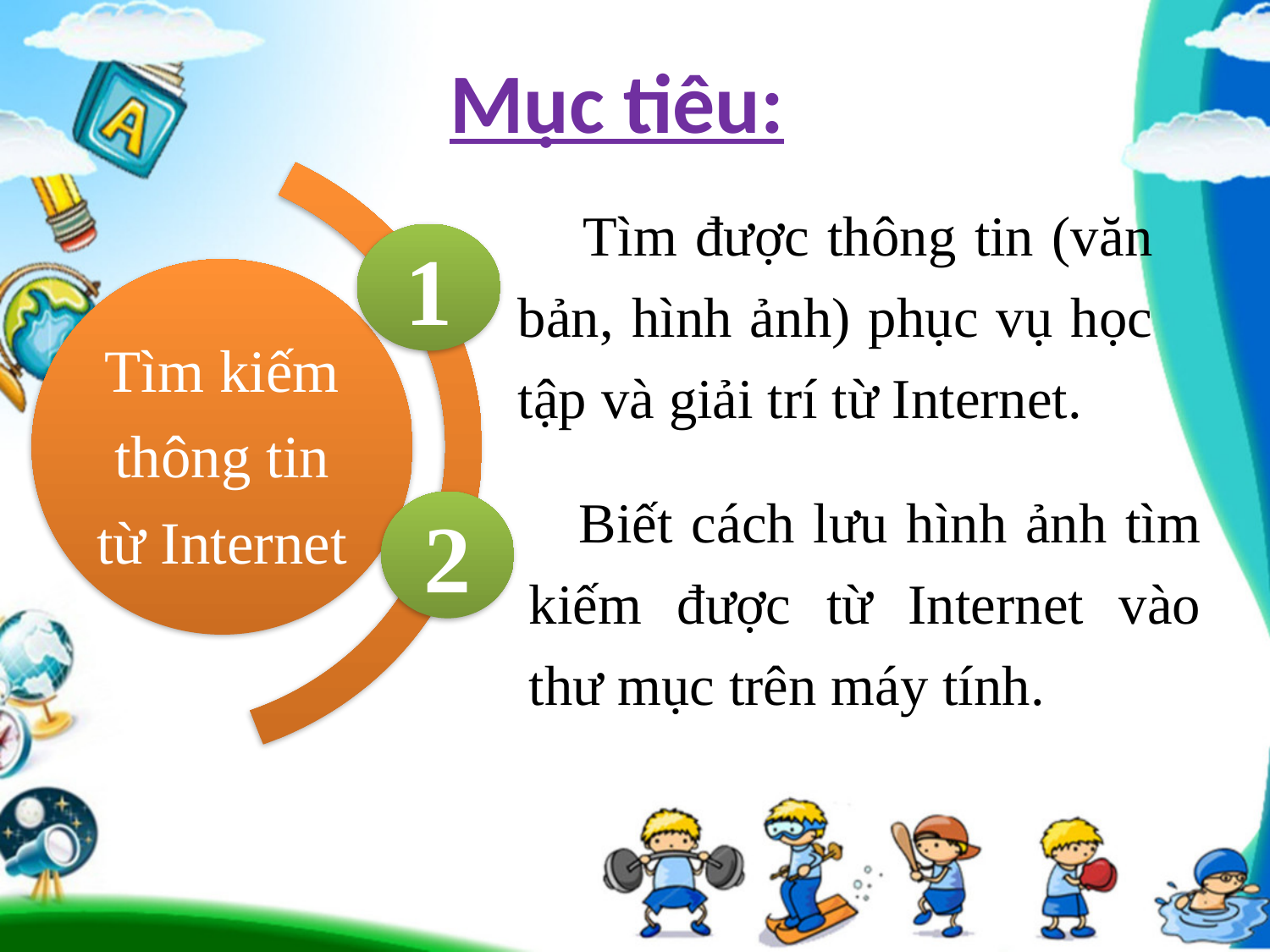

Mục tiêu:

Tìm kiếm thông tin từ Internet
    Tìm được thông tin (văn bản, hình ảnh) phục vụ học tập và giải trí từ Internet.

1

   Biết cách lưu hình ảnh tìm kiếm được từ Internet vào thư mục trên máy tính.
2